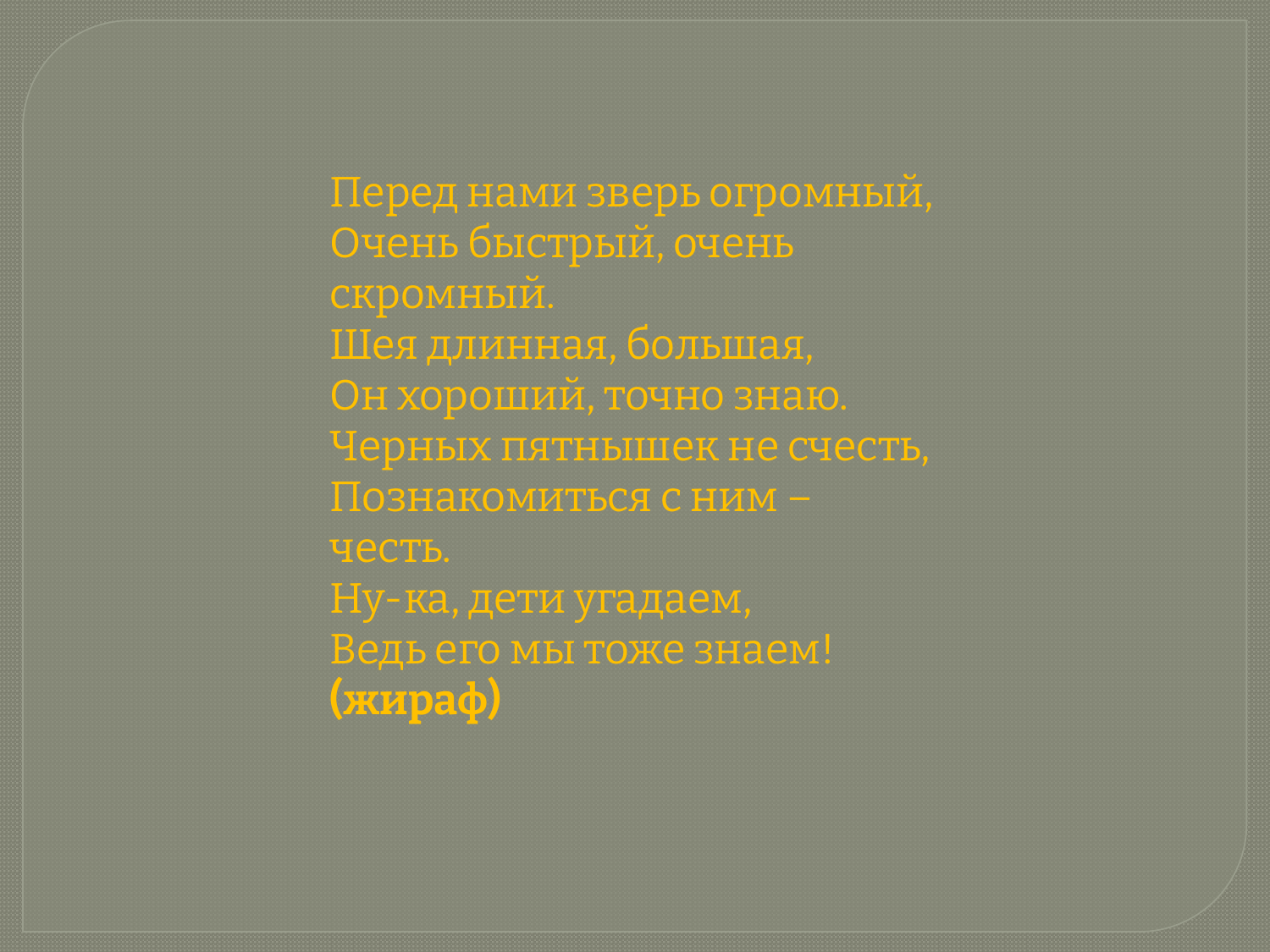

Перед нами зверь огромный,
Очень быстрый, очень скромный.
Шея длинная, большая,
Он хороший, точно знаю.
Черных пятнышек не счесть,
Познакомиться с ним – честь.
Ну-ка, дети угадаем,
Ведь его мы тоже знаем!
(жираф)